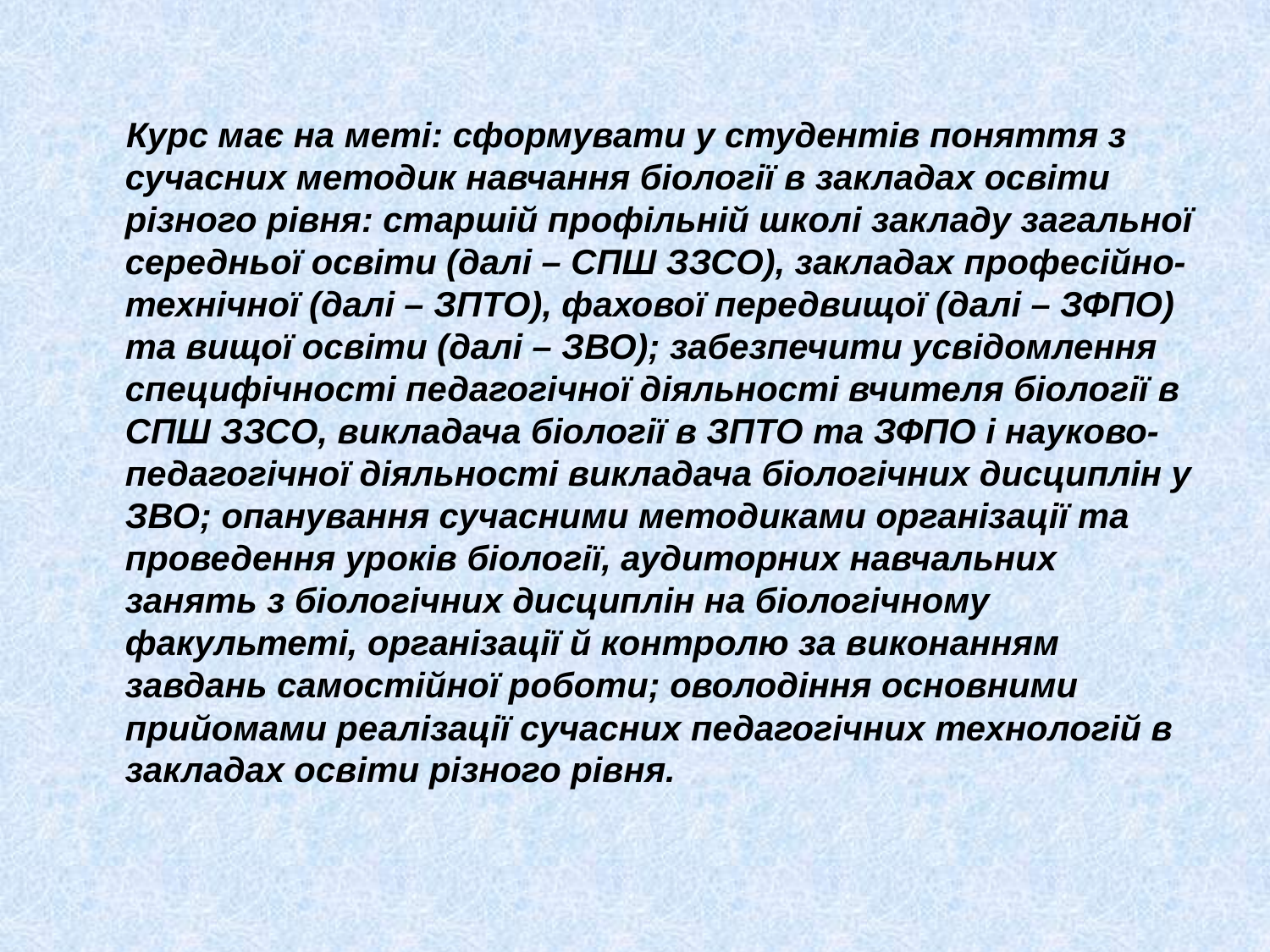

Курс має на меті: сформувати у студентів поняття з сучасних методик навчання біології в закладах освіти різного рівня: старшій профільній школі закладу загальної середньої освіти (далі – СПШ ЗЗСО), закладах професійно-технічної (далі – ЗПТО), фахової передвищої (далі – ЗФПО) та вищої освіти (далі – ЗВО); забезпечити усвідомлення специфічності педагогічної діяльності вчителя біології в СПШ ЗЗСО, викладача біології в ЗПТО та ЗФПО і науково-педагогічної діяльності викладача біологічних дисциплін у ЗВО; опанування сучасними методиками організації та проведення уроків біології, аудиторних навчальних занять з біологічних дисциплін на біологічному факультеті, організації й контролю за виконанням завдань самостійної роботи; оволодіння основними прийомами реалізації сучасних педагогічних технологій в закладах освіти різного рівня.